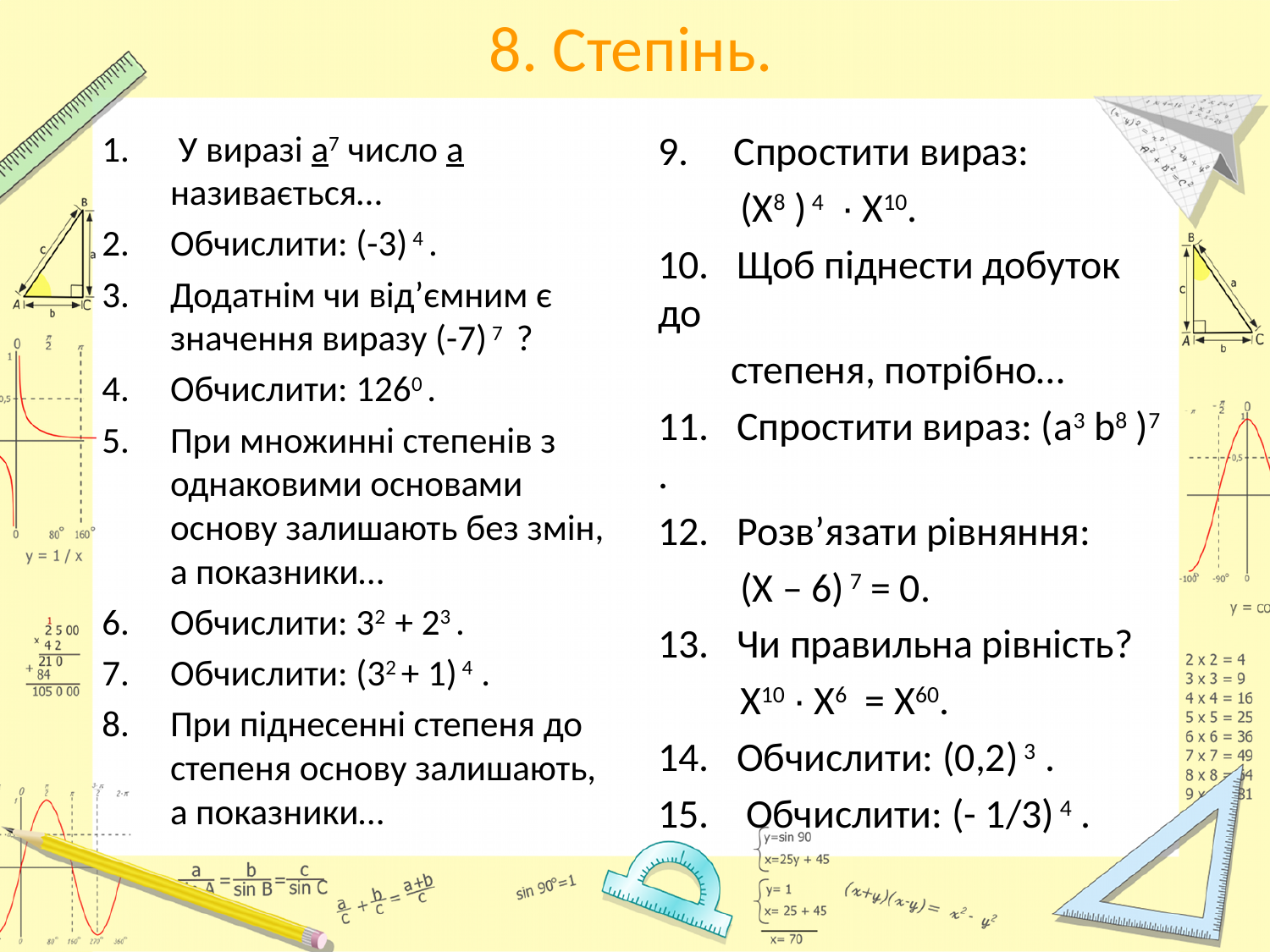

# 8. Степінь.
 У виразі а7 число а називається…
Обчислити: (-3) 4 .
Додатнім чи від’ємним є значення виразу (-7) 7  ?
Обчислити: 1260 .
При множинні степенів з однаковими основами основу залишають без змін, а показники…
Обчислити: 32  + 23 .
Обчислити: (32 + 1) 4 .
При піднесенні степеня до степеня основу залишають, а показники…
Спростити вираз:
         (Х8 ) 4  ∙ Х10.
10.   Щоб піднести добуток до
        степеня, потрібно…
11.   Спростити вираз: (а3 b8 )7 .
12.   Розв’язати рівняння:
         (Х – 6) 7 = 0.
13.   Чи правильна рівність?
         Х10 ∙ Х6  = Х60.
14.   Обчислити: (0,2) 3 .
15.    Обчислити: (- 1/3) 4 .